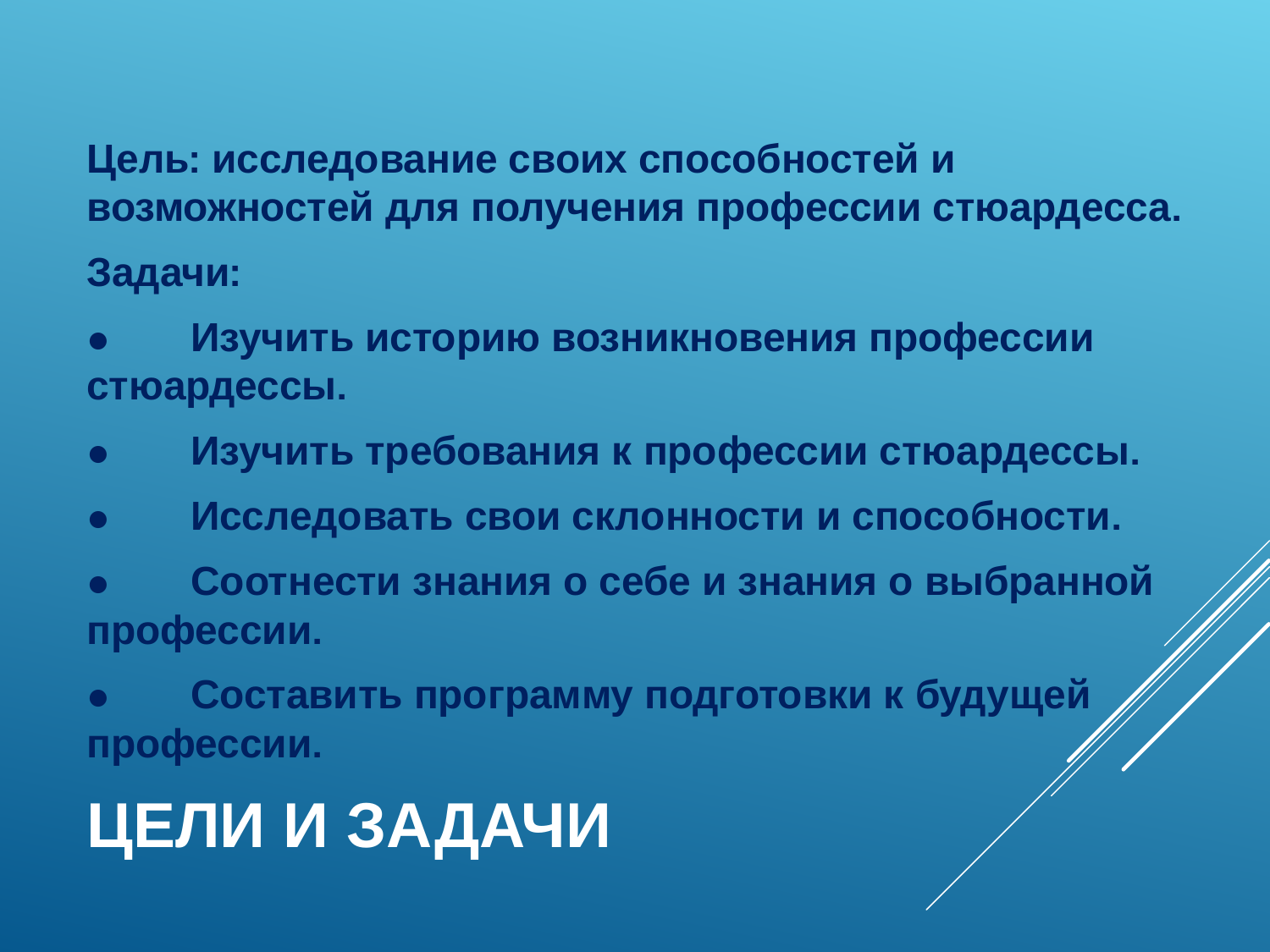

Цель: исследование своих способностей и возможностей для получения профессии стюардесса.
Задачи:
•	Изучить историю возникновения профессии стюардессы.
•	Изучить требования к профессии стюардессы.
•	Исследовать свои склонности и способности.
•	Соотнести знания о себе и знания о выбранной профессии.
•	Составить программу подготовки к будущей профессии.

# Цели и задачи